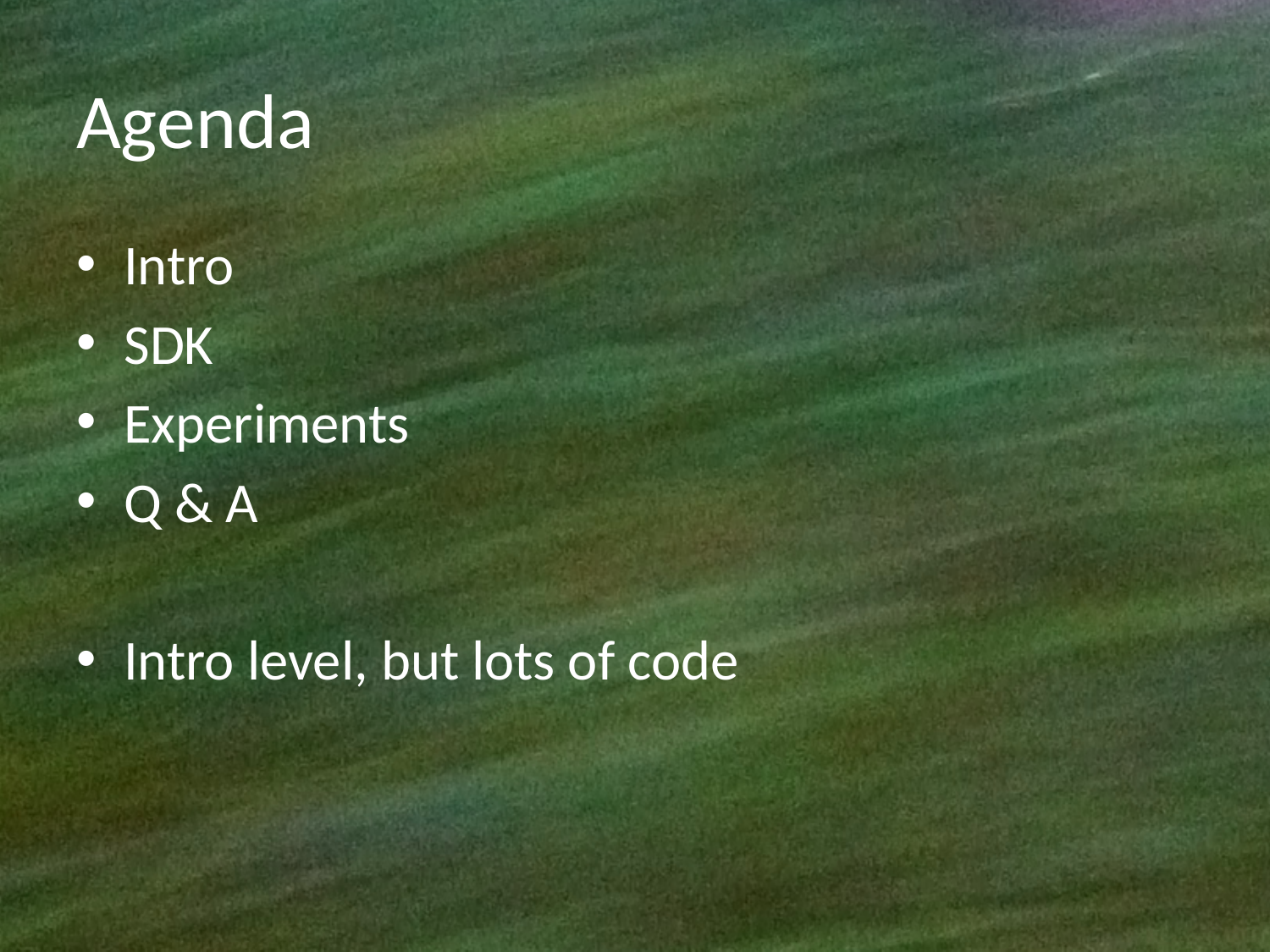

# Agenda
Intro
SDK
Experiments
Q & A

Intro level, but lots of code